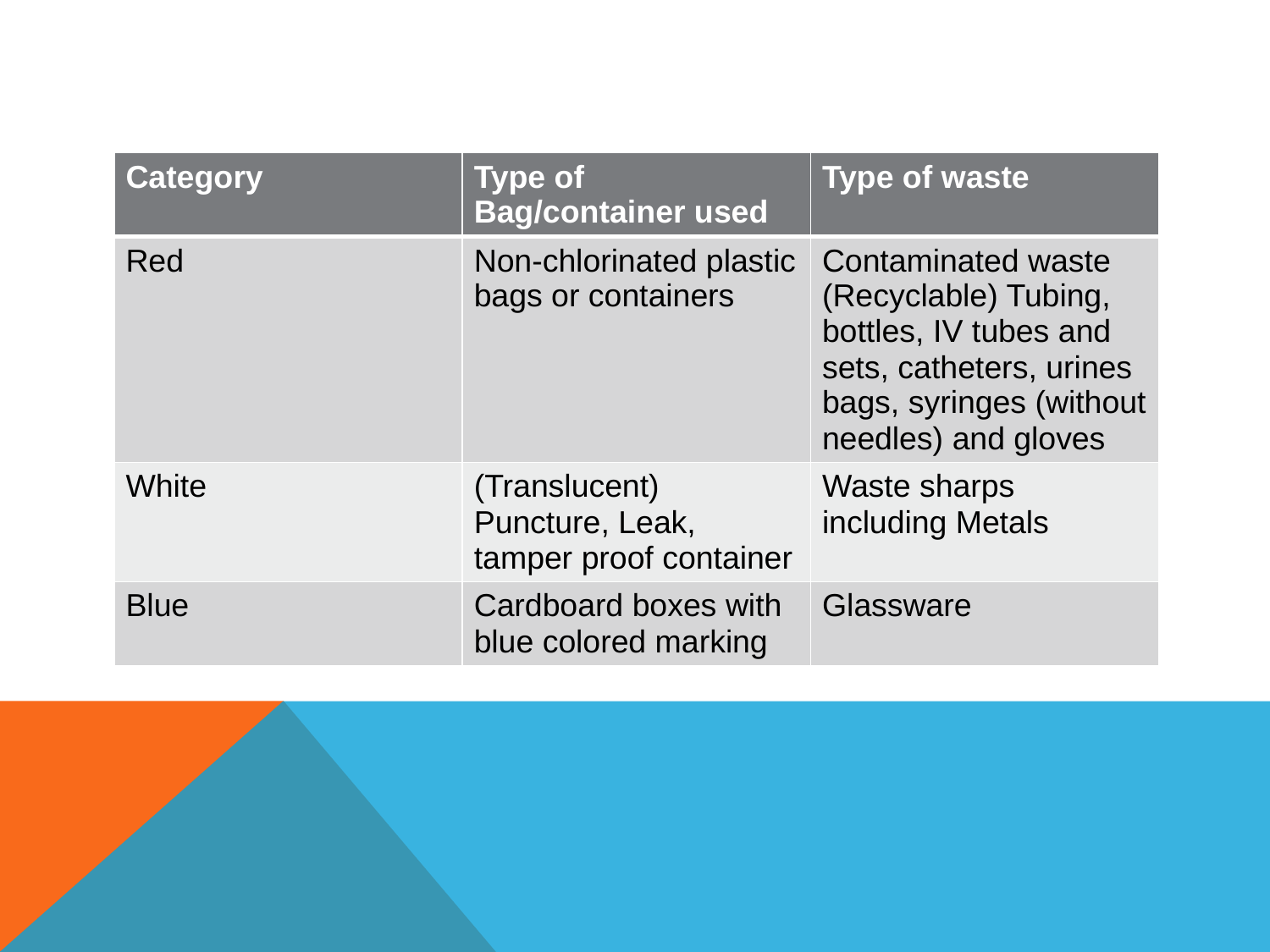

#
| Category | Type of Bag/container used | Type of waste |
| --- | --- | --- |
| Red | Non-chlorinated plastic bags or containers | Contaminated waste (Recyclable) Tubing, bottles, IV tubes and sets, catheters, urines bags, syringes (without needles) and gloves |
| White | (Translucent) Puncture, Leak, tamper proof container | Waste sharps including Metals |
| Blue | Cardboard boxes with blue colored marking | Glassware |